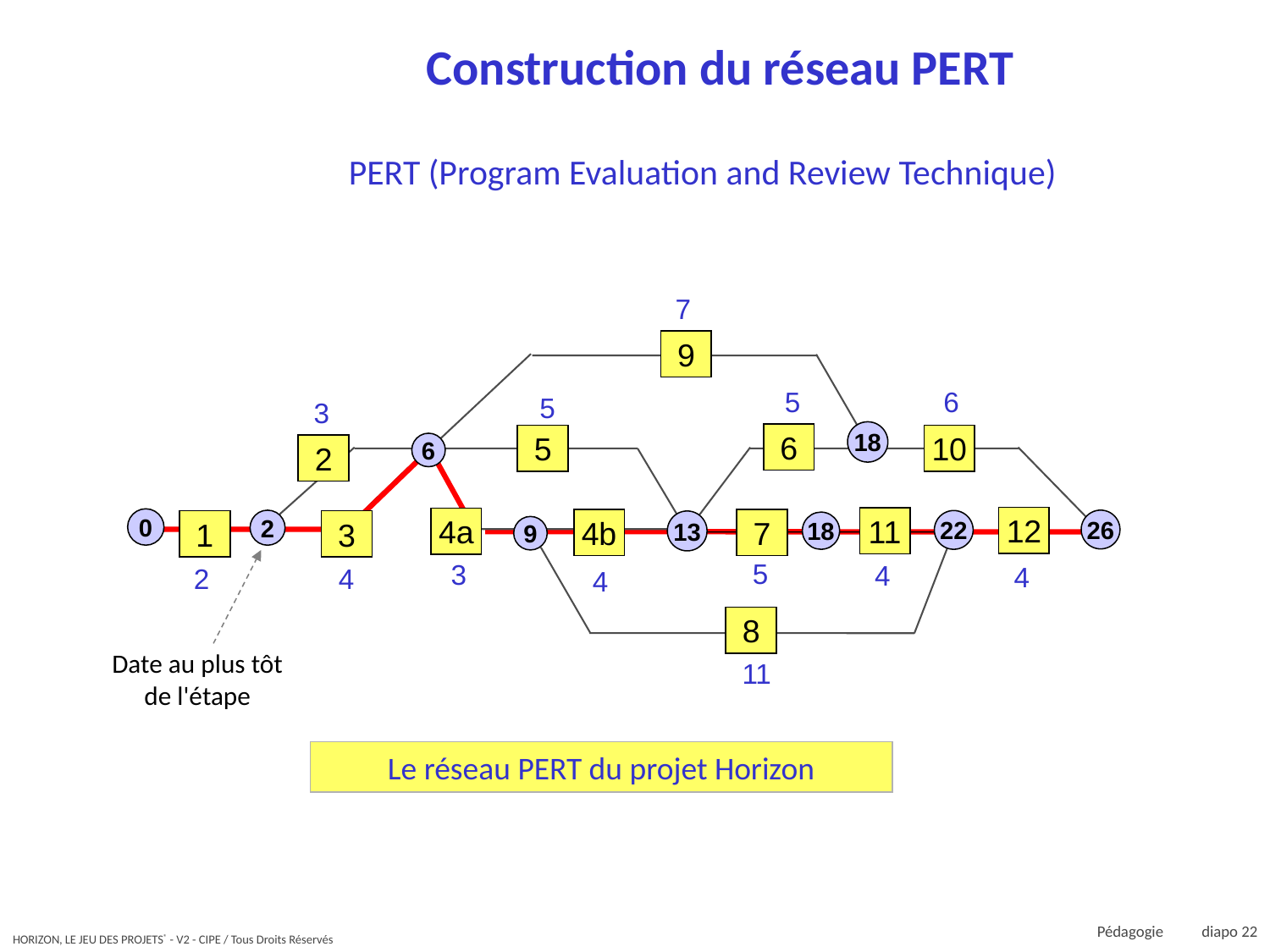

# Construction du réseau PERT
PERT (Program Evaluation and Review Technique)
7
9

5
6
5
3
18
6
5
10
6
2

12
11
4a
0
4b
7
2
26
22
1
3
13
18
9

5

3
4
4
2
4
4
8

Date au plus tôt de l'étape
11
Le réseau PERT du projet Horizon